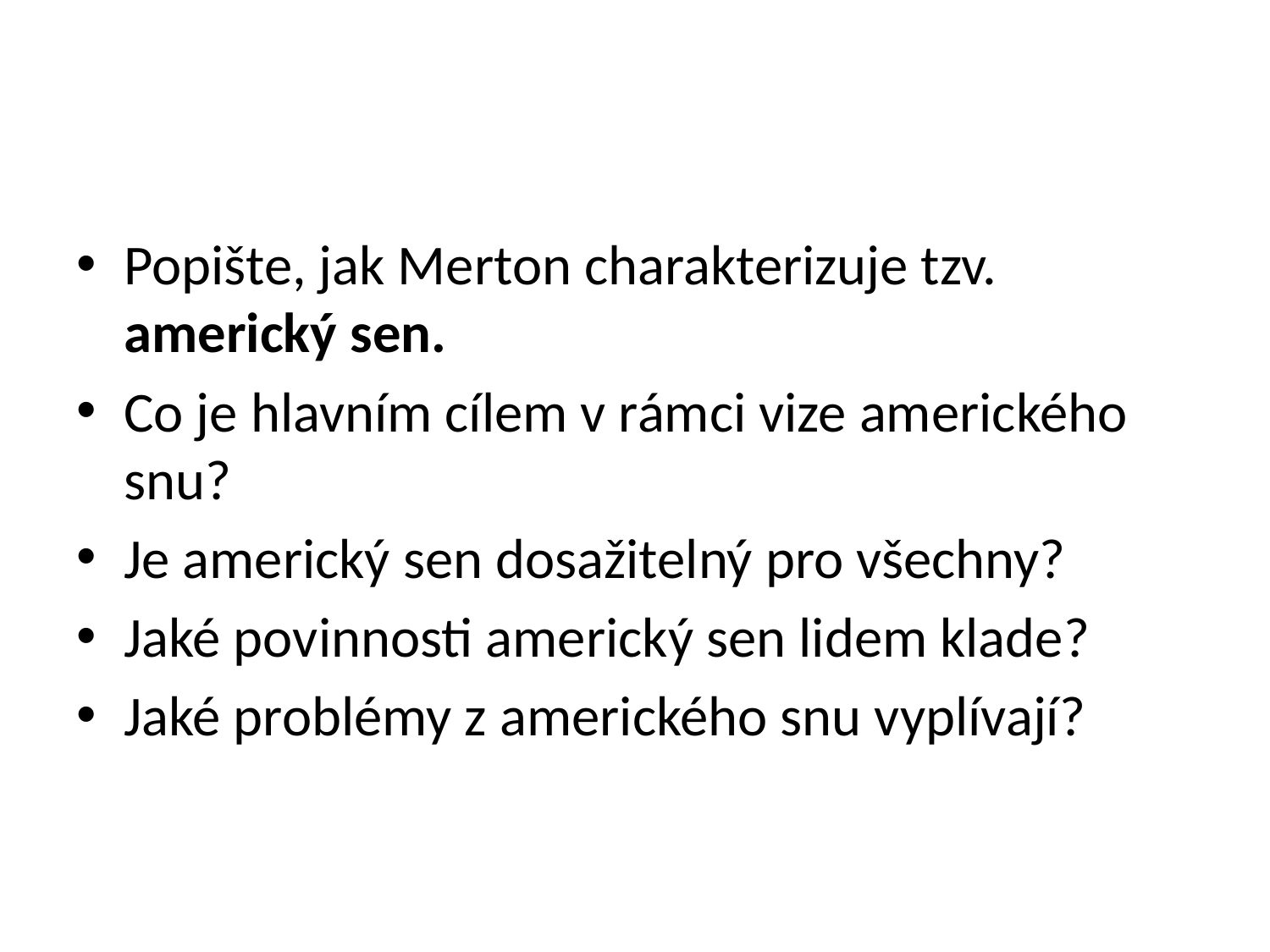

#
Popište, jak Merton charakterizuje tzv. americký sen.
Co je hlavním cílem v rámci vize amerického snu?
Je americký sen dosažitelný pro všechny?
Jaké povinnosti americký sen lidem klade?
Jaké problémy z amerického snu vyplívají?